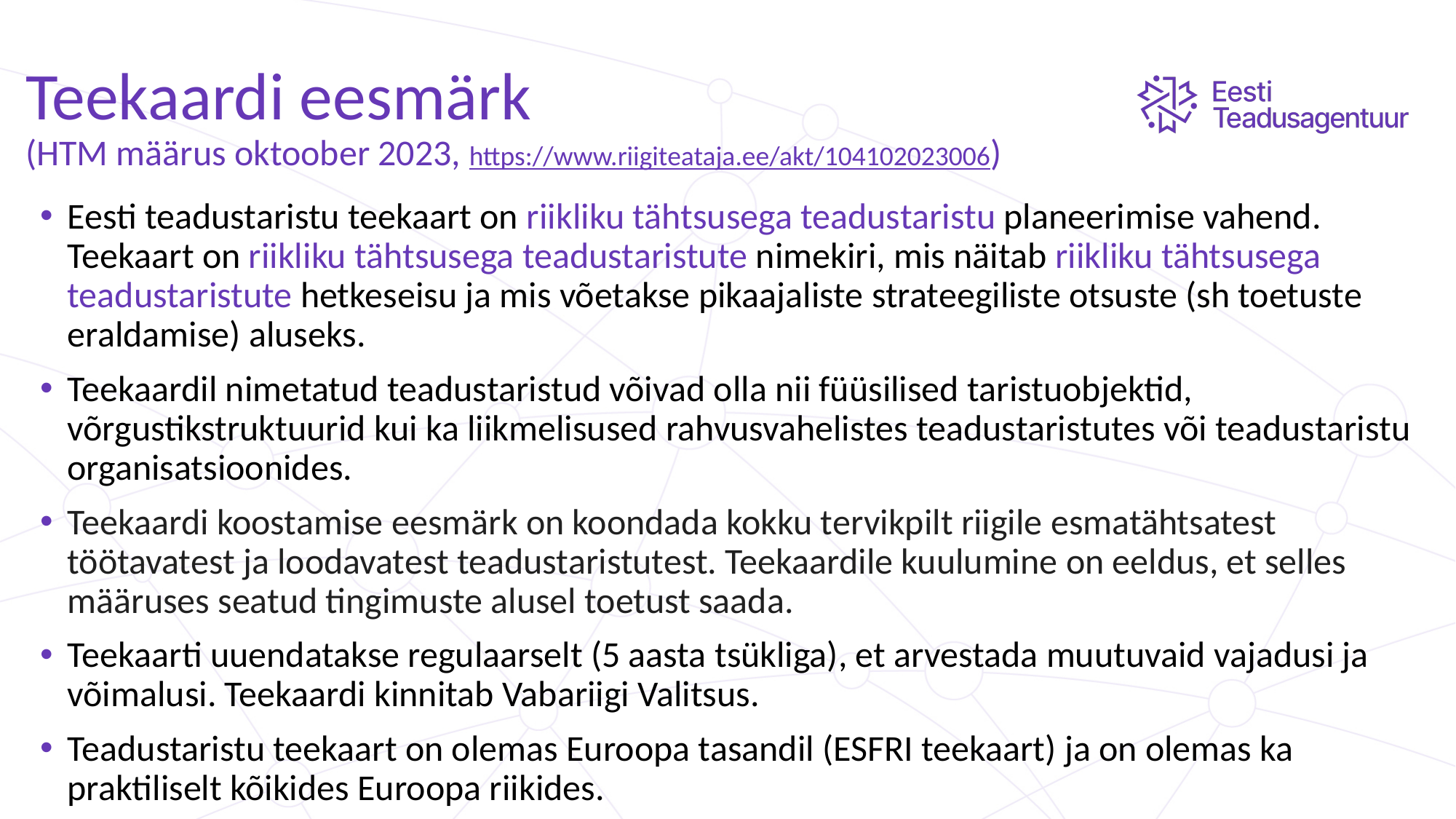

# Teekaardi eesmärk (HTM määrus oktoober 2023, https://www.riigiteataja.ee/akt/104102023006)
Eesti teadustaristu teekaart on riikliku tähtsusega teadustaristu planeerimise vahend. Teekaart on riikliku tähtsusega teadustaristute nimekiri, mis näitab riikliku tähtsusega teadustaristute hetkeseisu ja mis võetakse pikaajaliste strateegiliste otsuste (sh toetuste eraldamise) aluseks.
Teekaardil nimetatud teadustaristud võivad olla nii füüsilised taristuobjektid, võrgustikstruktuurid kui ka liikmelisused rahvusvahelistes teadustaristutes või teadustaristu organisatsioonides.
Teekaardi koostamise eesmärk on koondada kokku tervikpilt riigile esmatähtsatest töötavatest ja loodavatest teadustaristutest. Teekaardile kuulumine on eeldus, et selles määruses seatud tingimuste alusel toetust saada.
Teekaarti uuendatakse regulaarselt (5 aasta tsükliga), et arvestada muutuvaid vajadusi ja võimalusi. Teekaardi kinnitab Vabariigi Valitsus.
Teadustaristu teekaart on olemas Euroopa tasandil (ESFRI teekaart) ja on olemas ka praktiliselt kõikides Euroopa riikides.